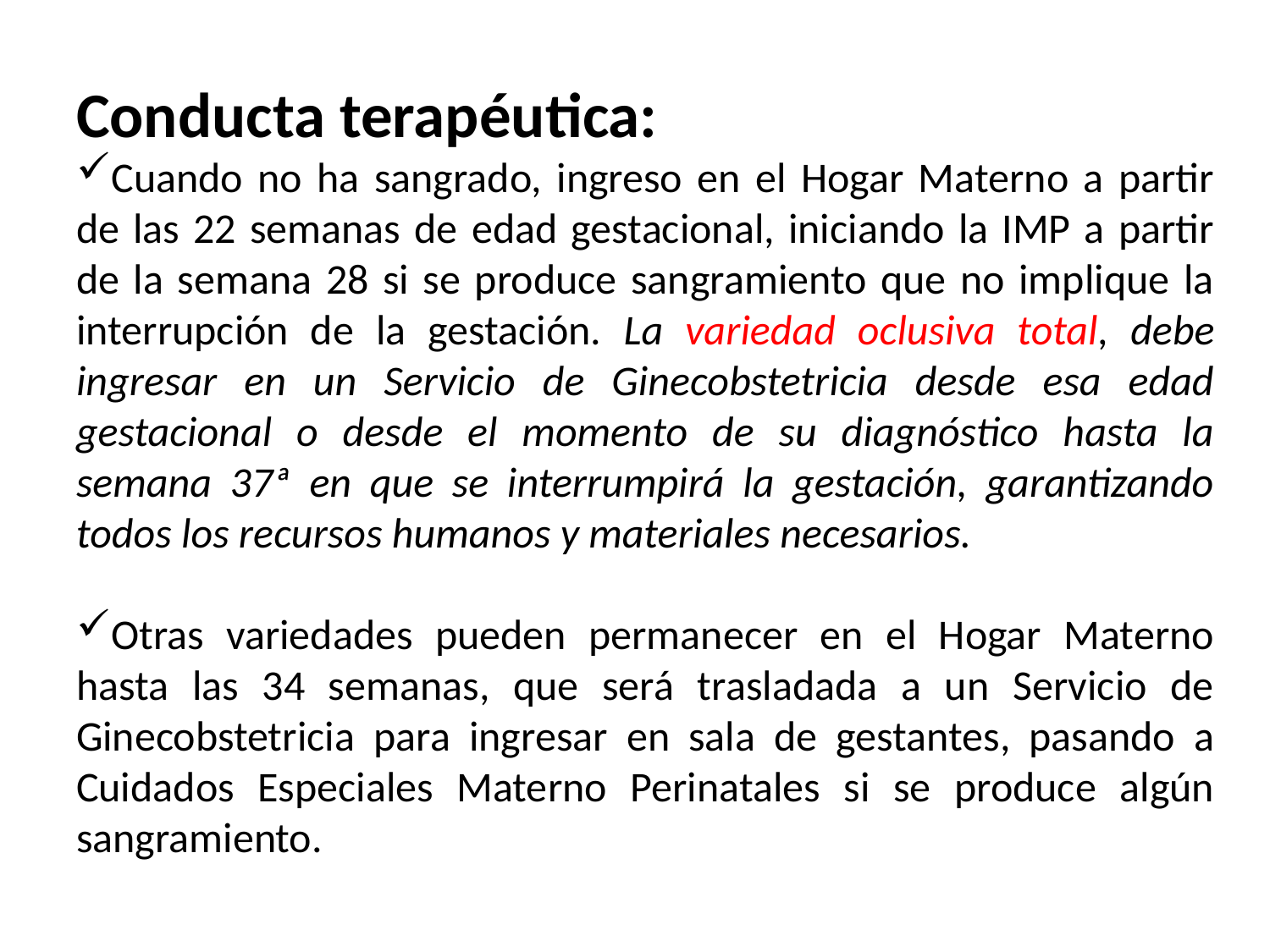

Conducta terapéutica:
Cuando no ha sangrado, ingreso en el Hogar Materno a partir de las 22 semanas de edad gestacional, iniciando la IMP a partir de la semana 28 si se produce sangramiento que no implique la interrupción de la gestación. La variedad oclusiva total, debe ingresar en un Servicio de Ginecobstetricia desde esa edad gestacional o desde el momento de su diagnóstico hasta la semana 37ª en que se interrumpirá la gestación, garantizando todos los recursos humanos y materiales necesarios.

Otras variedades pueden permanecer en el Hogar Materno hasta las 34 semanas, que será trasladada a un Servicio de Ginecobstetricia para ingresar en sala de gestantes, pasando a Cuidados Especiales Materno Perinatales si se produce algún sangramiento.